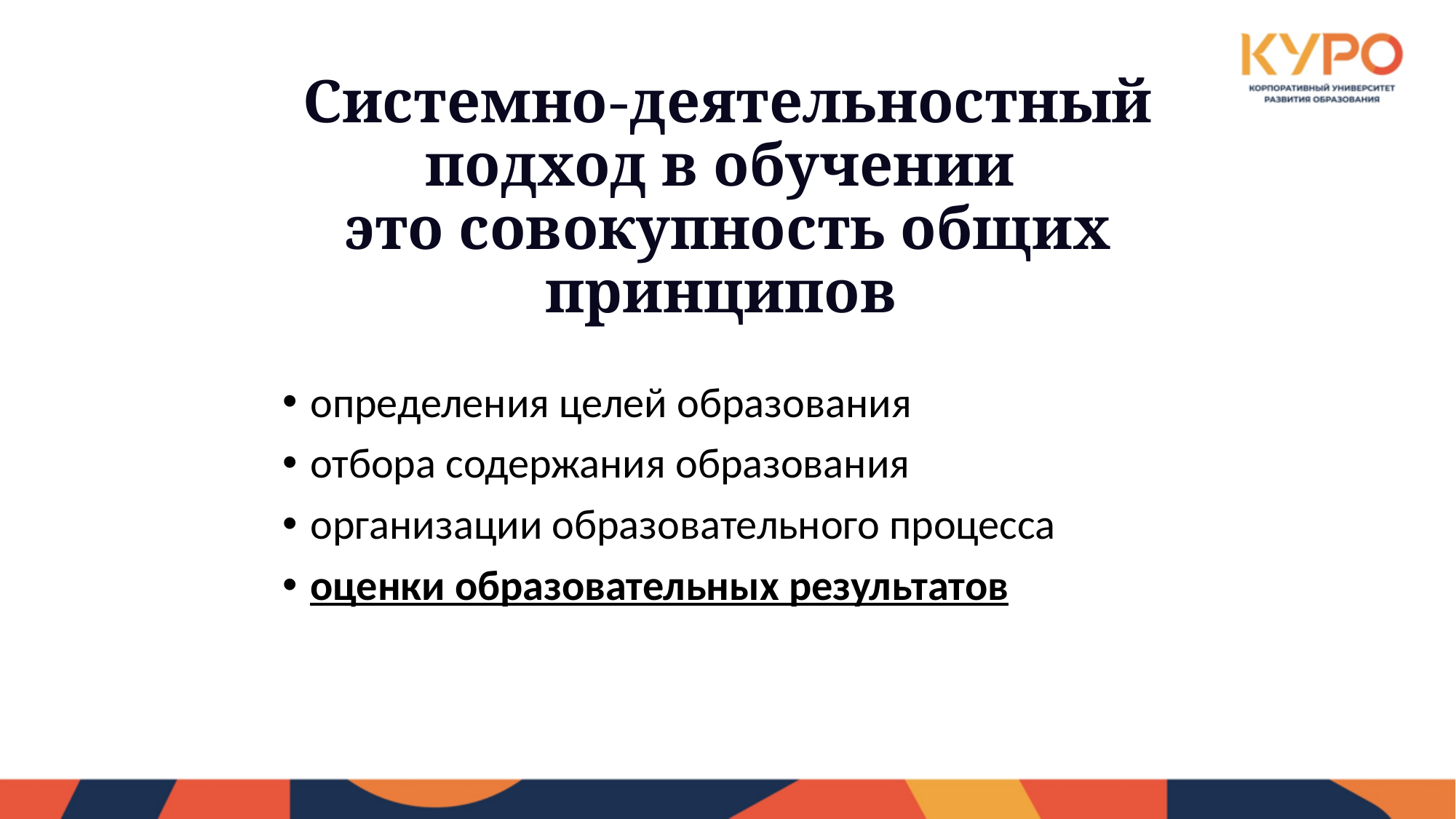

# Системно-деятельностный подход в обучении это совокупность общих принципов
определения целей образования
отбора содержания образования
организации образовательного процесса
оценки образовательных результатов